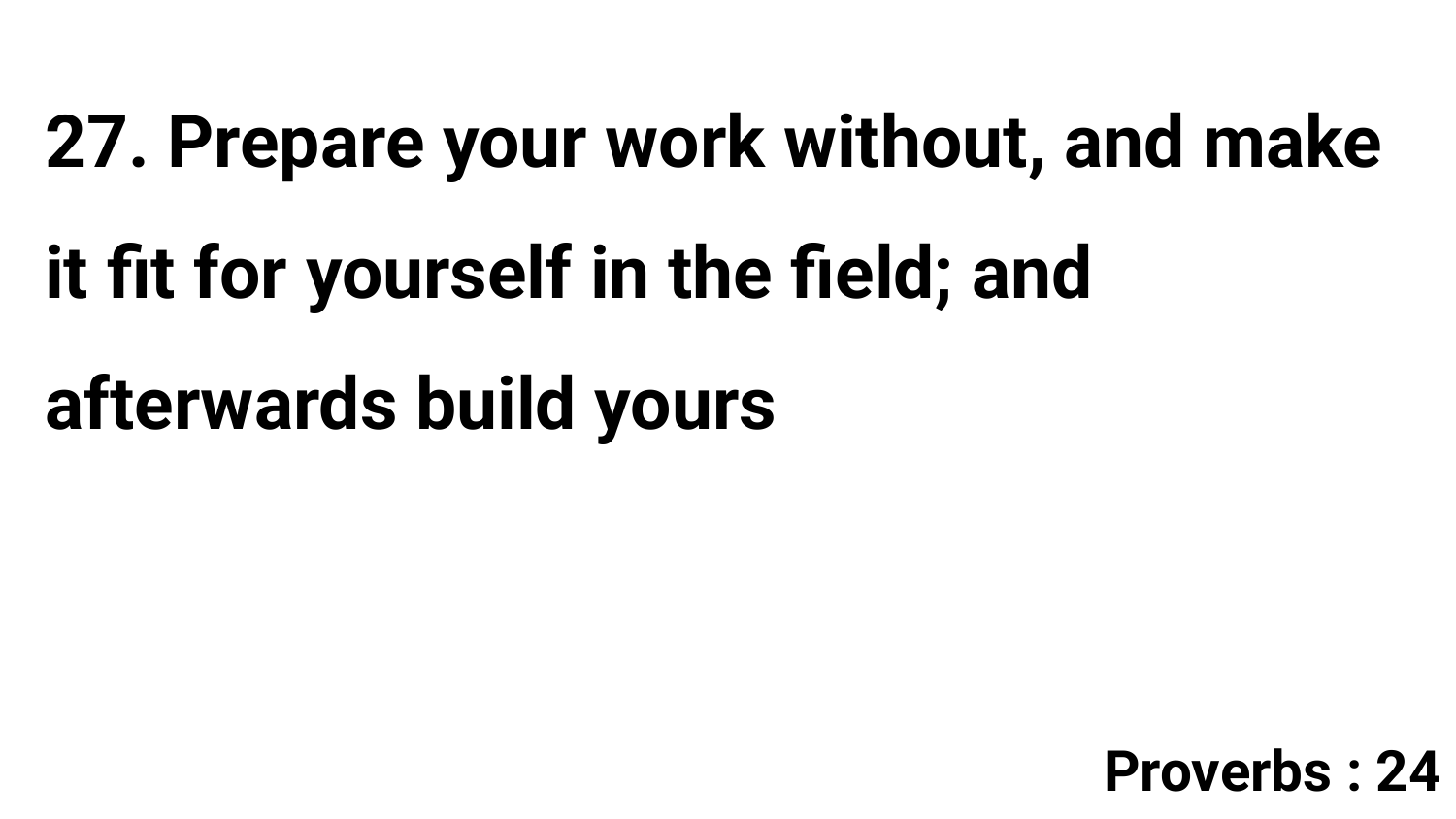

27. Prepare your work without, and make it fit for yourself in the field; and afterwards build yours
Proverbs : 24